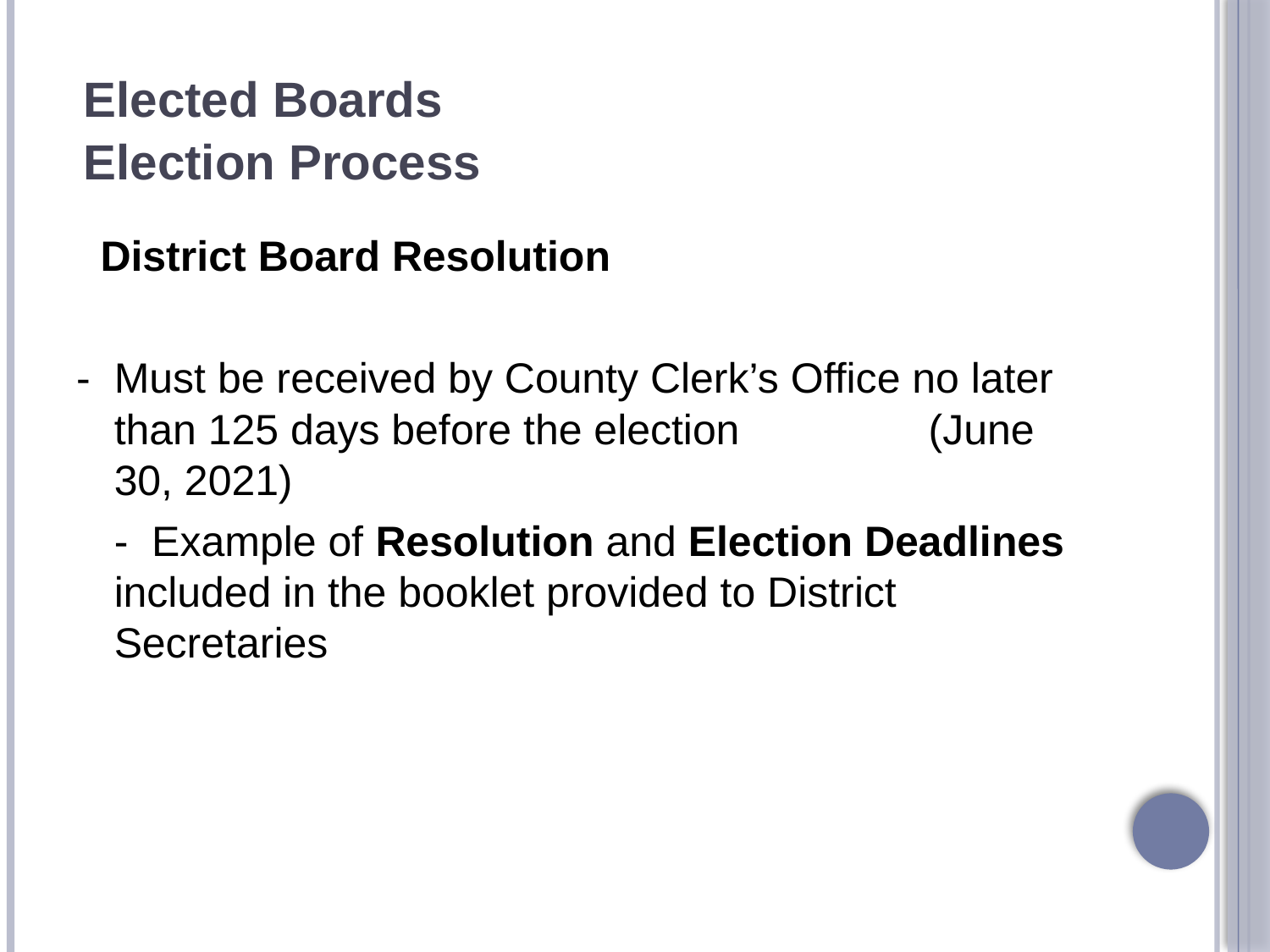

# Elected Boards Election Process
  District Board Resolution

-	Must be received by County Clerk’s Office no later than 125 days before the election                (June 30, 2021)
	-  Example of Resolution and Election Deadlines included in the booklet provided to District Secretaries